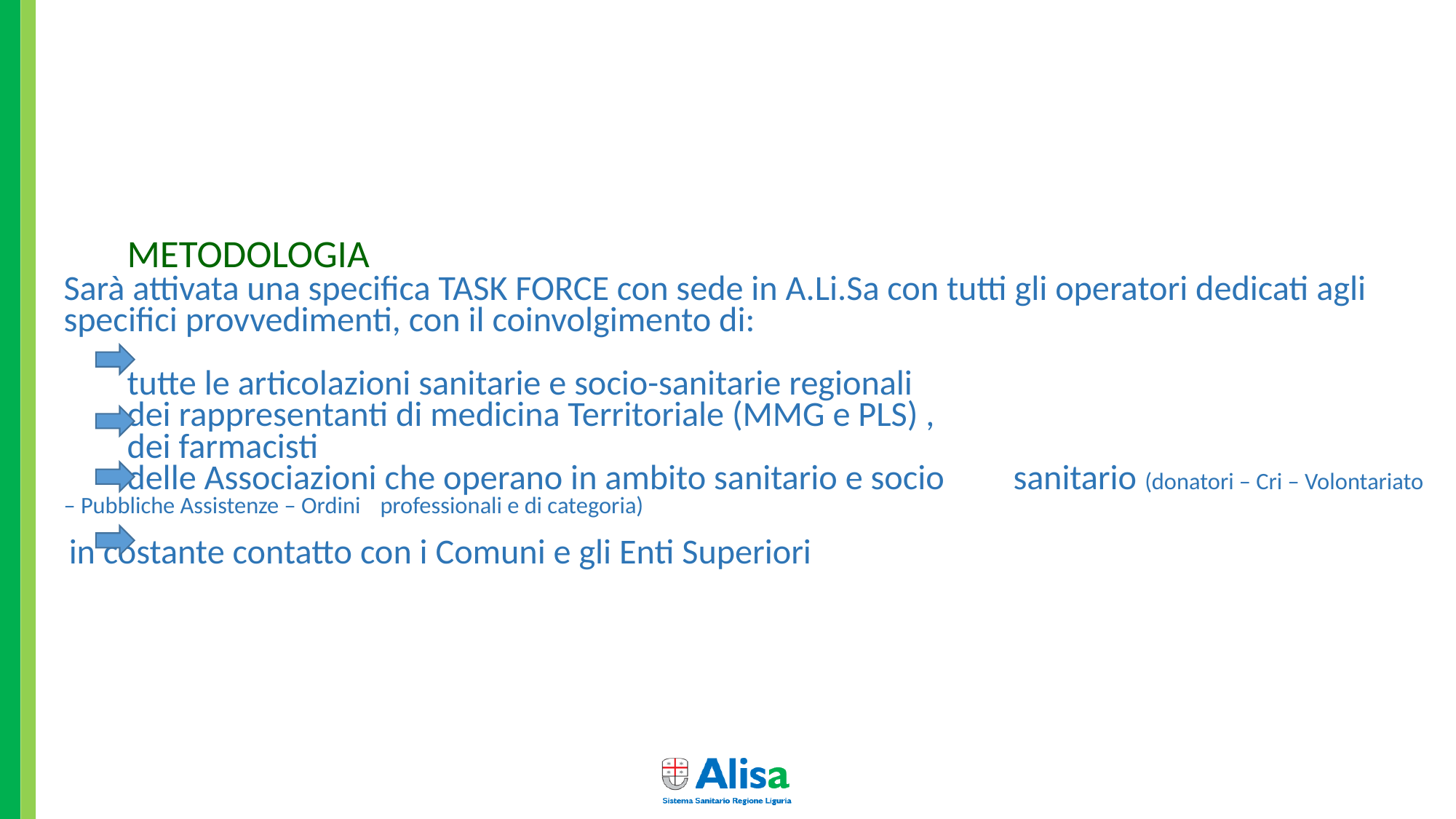

# METODOLOGIA Sarà attivata una specifica TASK FORCE con sede in A.Li.Sa con tutti gli operatori dedicati agli specifici provvedimenti, con il coinvolgimento di: tutte le articolazioni sanitarie e socio-sanitarie regionali dei rappresentanti di medicina Territoriale (MMG e PLS) , dei farmacisti delle Associazioni che operano in ambito sanitario e socio 	sanitario (donatori – Cri – Volontariato – Pubbliche Assistenze – Ordini 	professionali e di categoria) in costante contatto con i Comuni e gli Enti Superiori